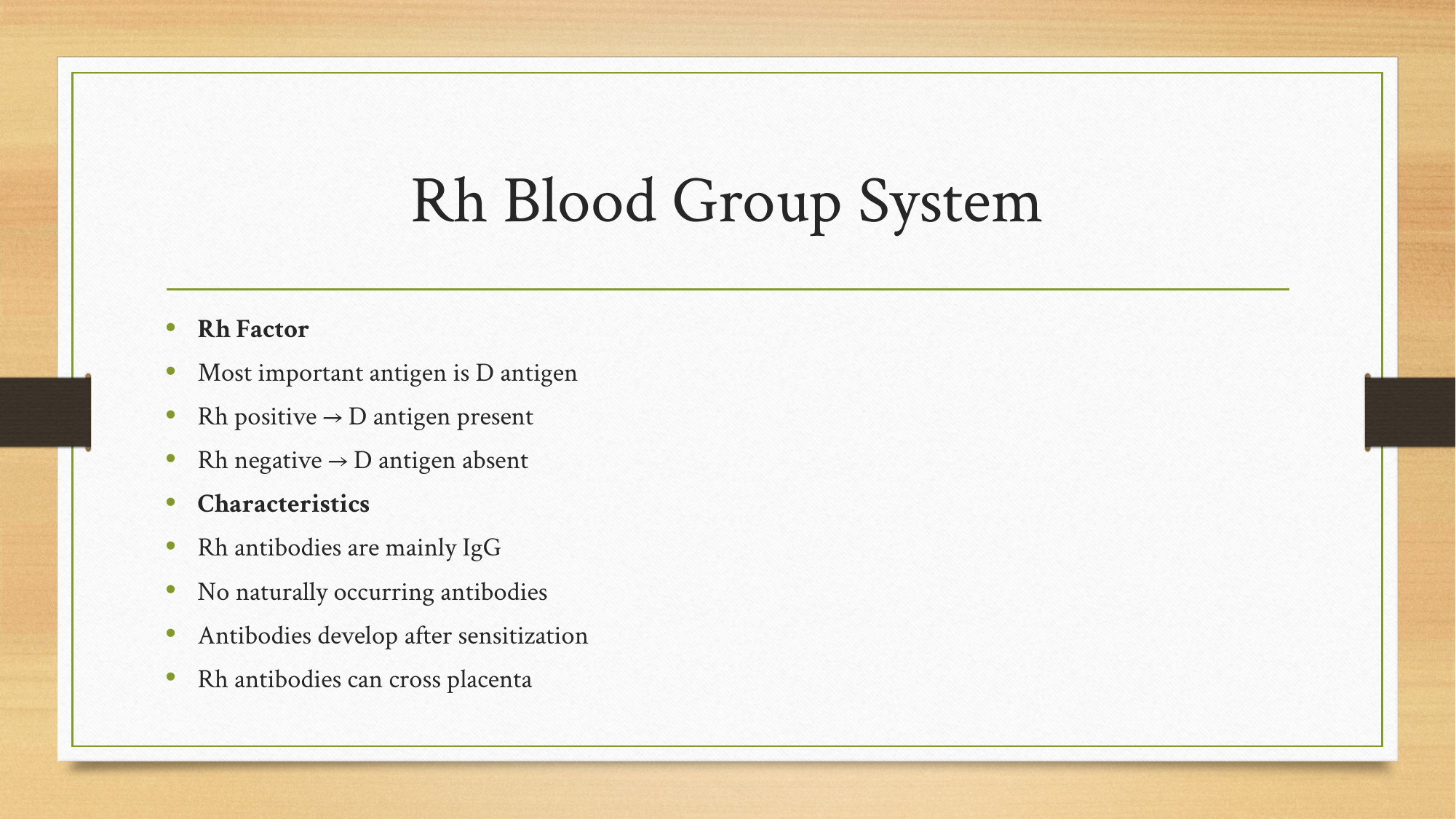

# Rh Blood Group System
Rh Factor
Most important antigen is D antigen
Rh positive → D antigen present
Rh negative → D antigen absent
Characteristics
Rh antibodies are mainly IgG
No naturally occurring antibodies
Antibodies develop after sensitization
Rh antibodies can cross placenta